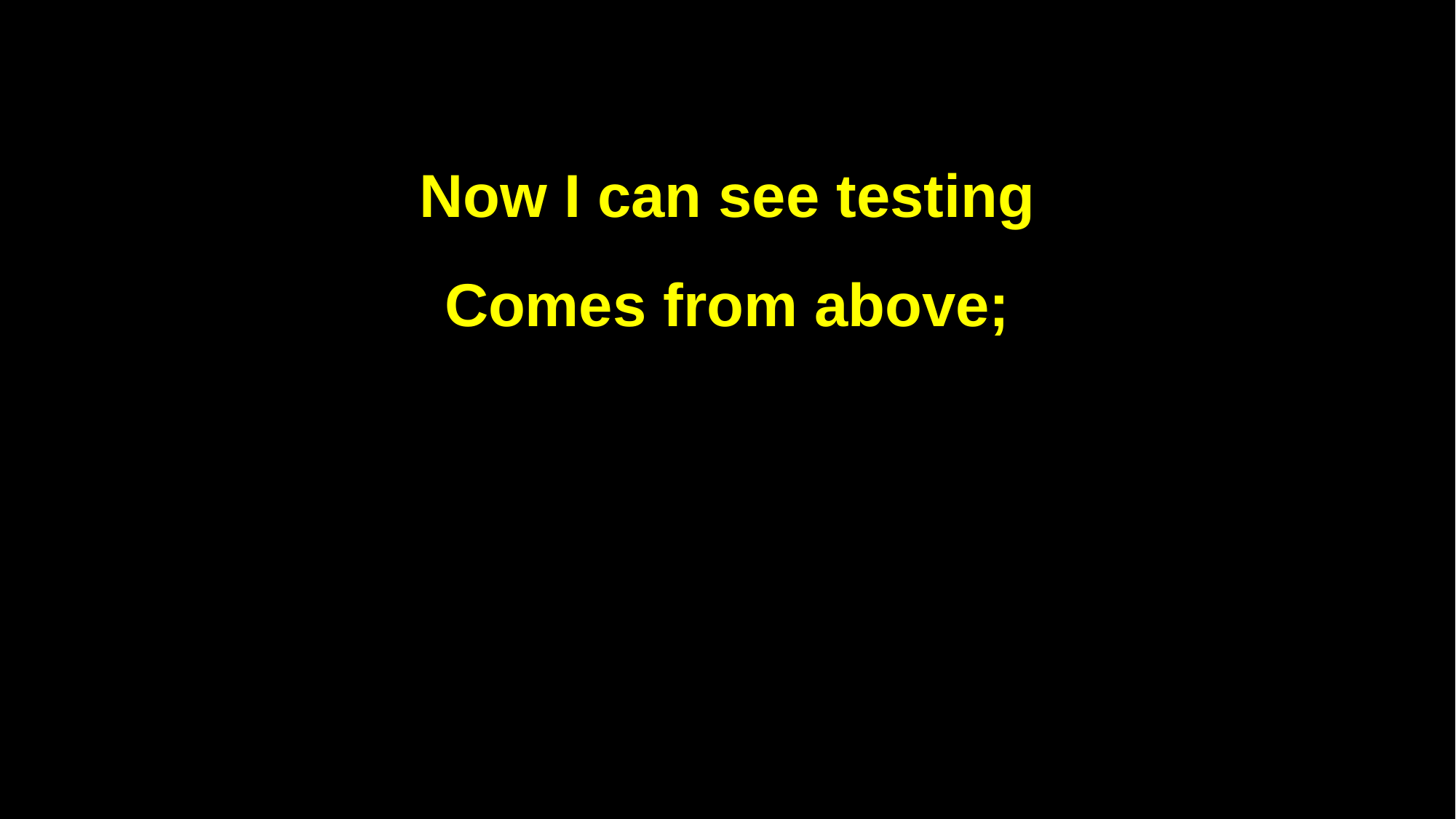

Now I can see testing
Comes from above;